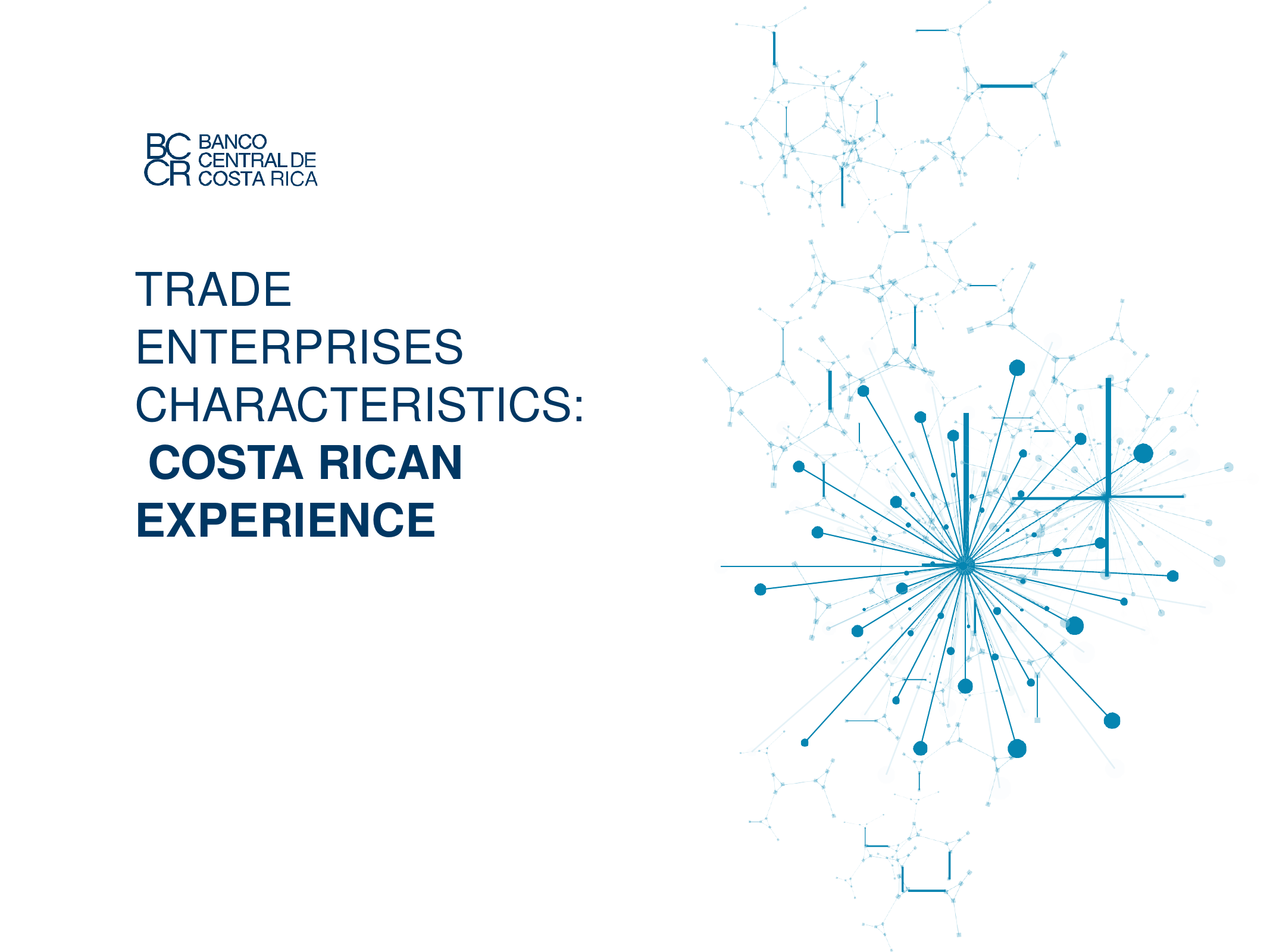

# TRADE  ENTERPRISES  CHARACTERISTICS:  COSTA RICAN  EXPERIENCE